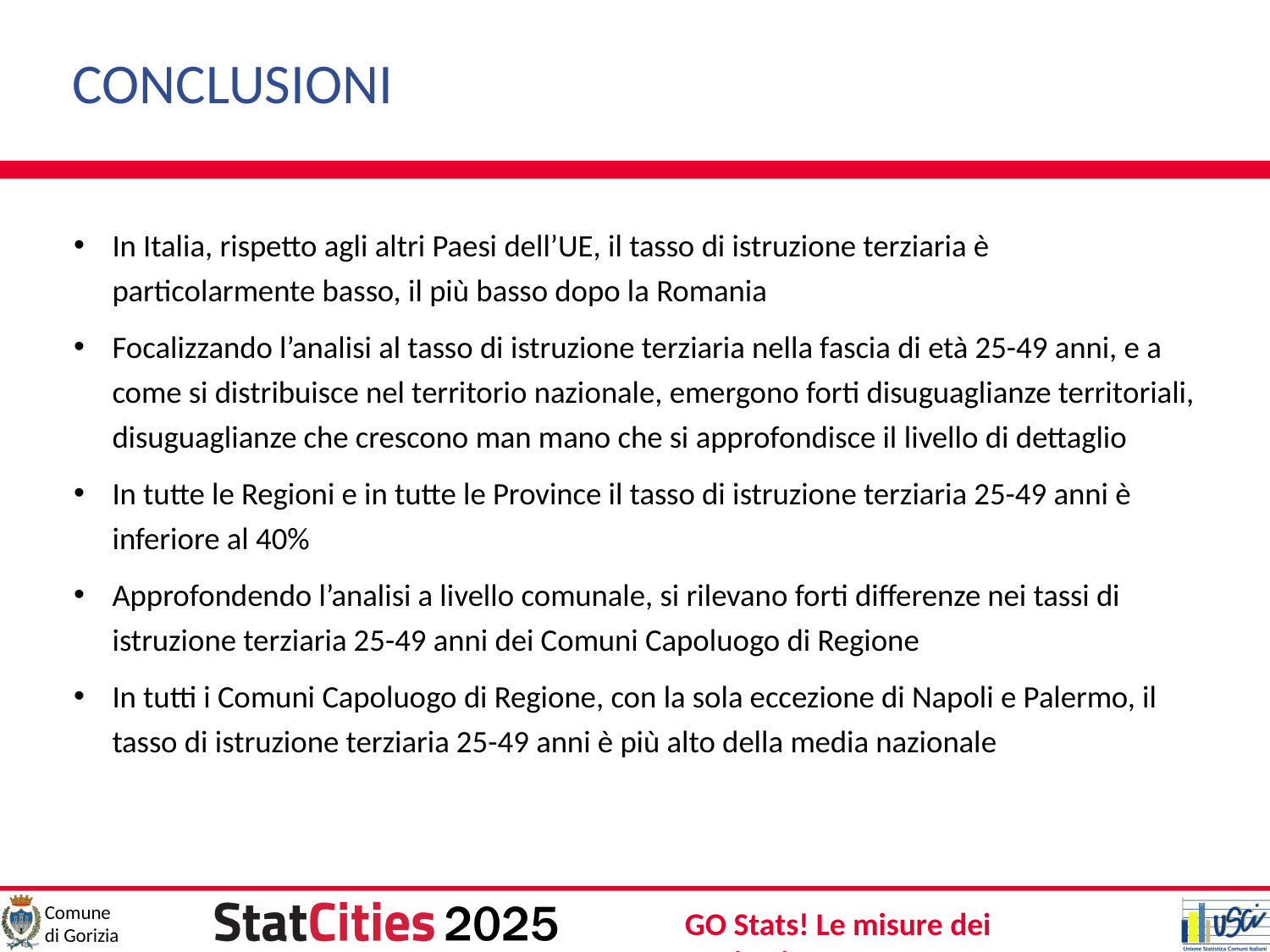

# CONCLUSIONI
In Italia, rispetto agli altri Paesi dell’UE, il tasso di istruzione terziaria è particolarmente basso, il più basso dopo la Romania
Focalizzando l’analisi al tasso di istruzione terziaria nella fascia di età 25-49 anni, e a come si distribuisce nel territorio nazionale, emergono forti disuguaglianze territoriali, disuguaglianze che crescono man mano che si approfondisce il livello di dettaglio
In tutte le Regioni e in tutte le Province il tasso di istruzione terziaria 25-49 anni è inferiore al 40%
Approfondendo l’analisi a livello comunale, si rilevano forti differenze nei tassi di istruzione terziaria 25-49 anni dei Comuni Capoluogo di Regione
In tutti i Comuni Capoluogo di Regione, con la sola eccezione di Napoli e Palermo, il tasso di istruzione terziaria 25-49 anni è più alto della media nazionale